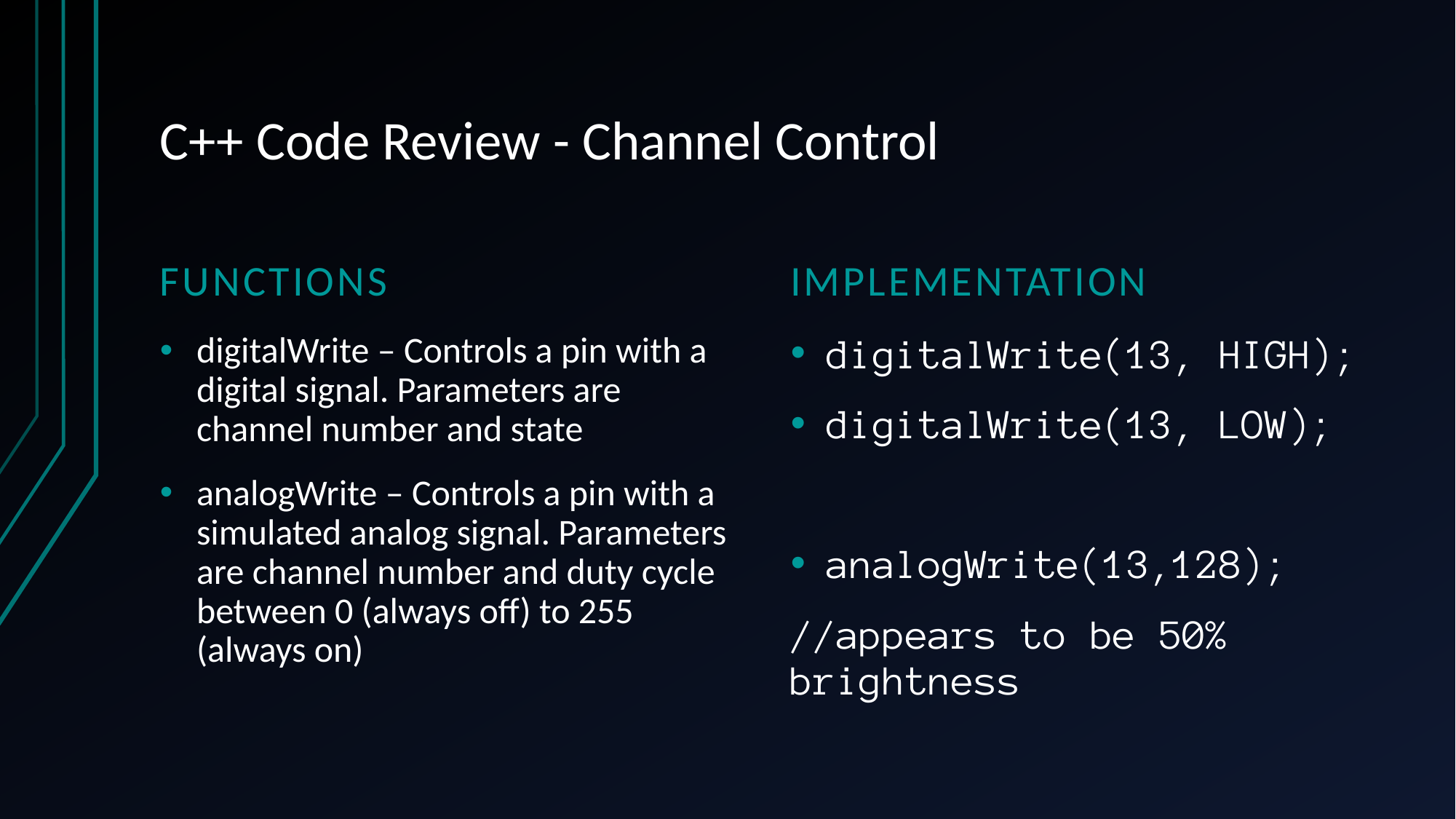

# C++ Code Review - Channel Control
Functions
Implementation
digitalWrite – Controls a pin with a digital signal. Parameters are channel number and state
analogWrite – Controls a pin with a simulated analog signal. Parameters are channel number and duty cycle between 0 (always off) to 255 (always on)
digitalWrite(13, HIGH);
digitalWrite(13, LOW);

analogWrite(13,128);
//appears to be 50% brightness